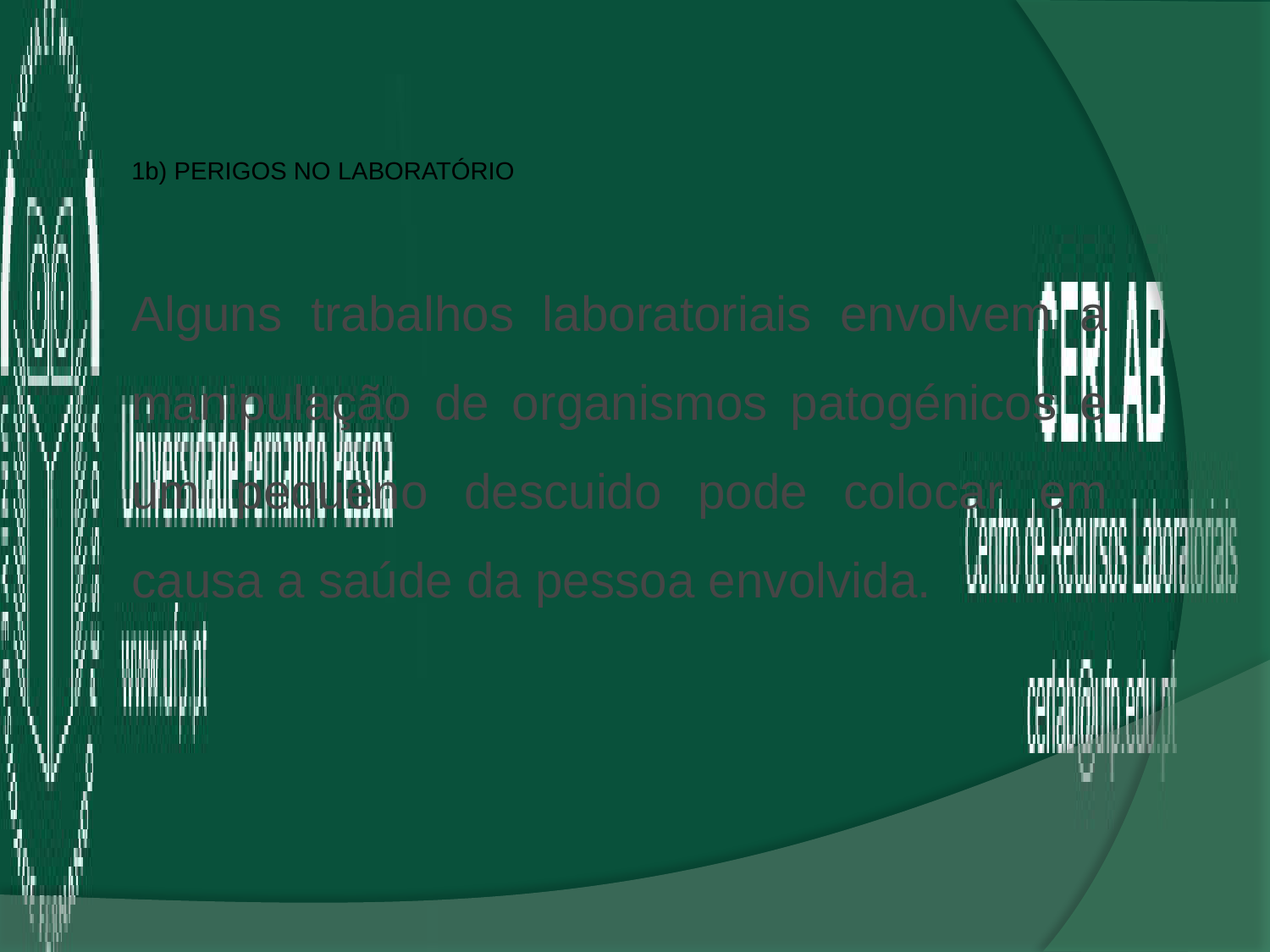

1b) Perigos no laboratório

Alguns trabalhos laboratoriais envolvem a manipulação de organismos patogénicos e um pequeno descuido pode colocar em causa a saúde da pessoa envolvida.